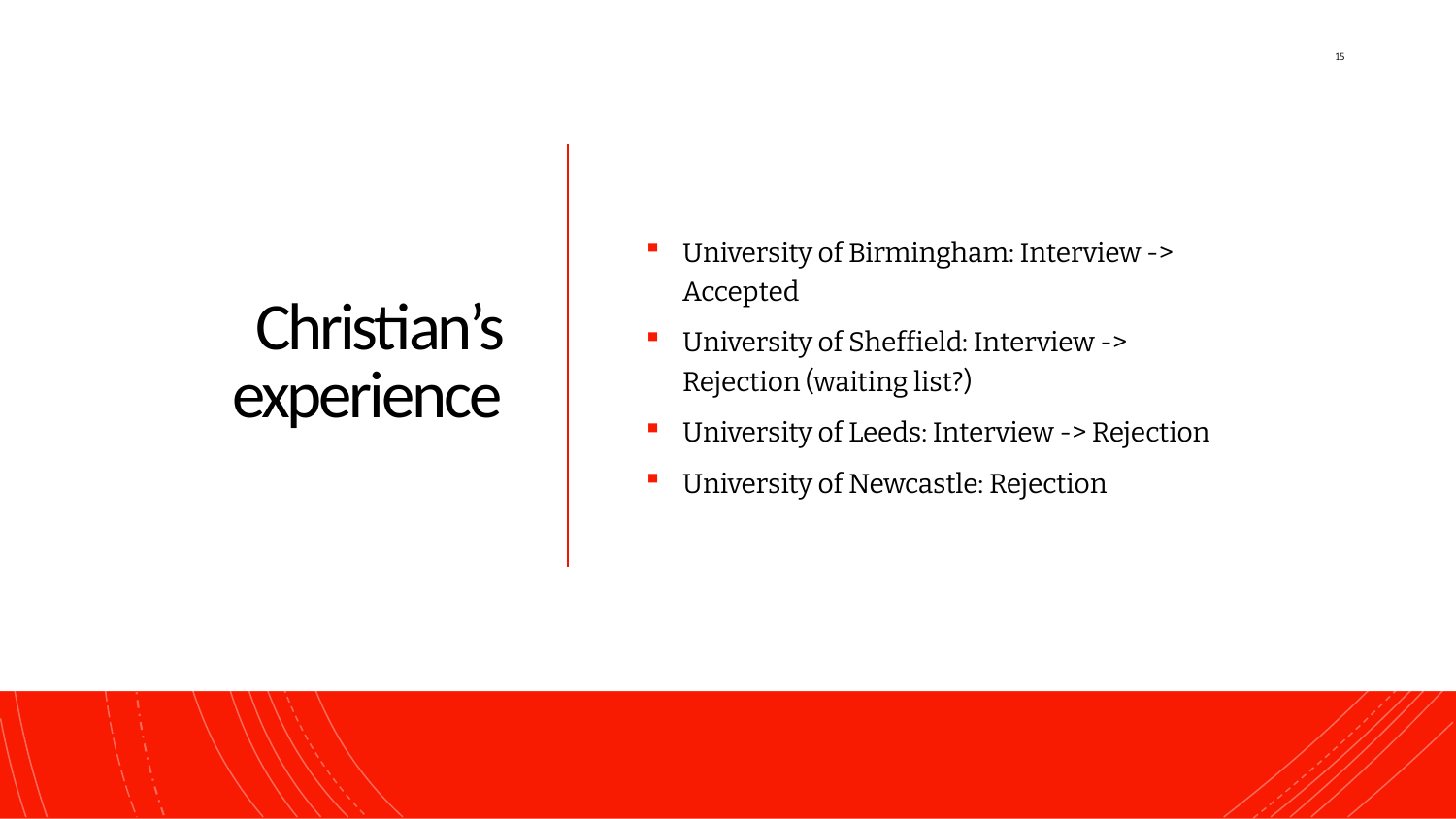

15
# Christian’s experience
University of Birmingham: Interview -> Accepted
University of Sheffield: Interview -> Rejection (waiting list?)
University of Leeds: Interview -> Rejection
University of Newcastle: Rejection